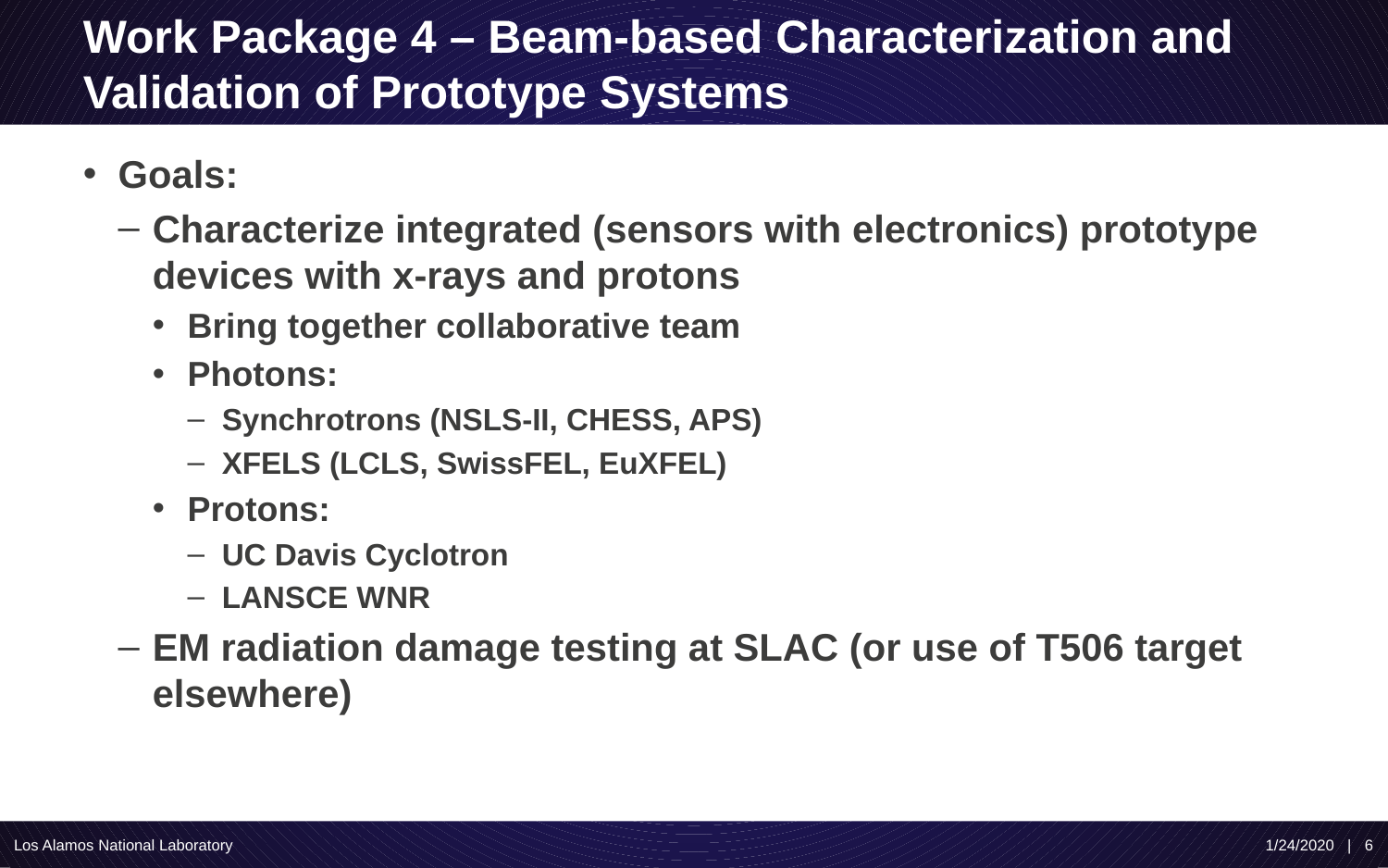

# Work Package 4 – Beam-based Characterization and Validation of Prototype Systems
Goals:
Characterize integrated (sensors with electronics) prototype devices with x-rays and protons
Bring together collaborative team
Photons:
Synchrotrons (NSLS-II, CHESS, APS)
XFELS (LCLS, SwissFEL, EuXFEL)
Protons:
UC Davis Cyclotron
LANSCE WNR
EM radiation damage testing at SLAC (or use of T506 target elsewhere)

Los Alamos National Laboratory
1/24/2020   |   6